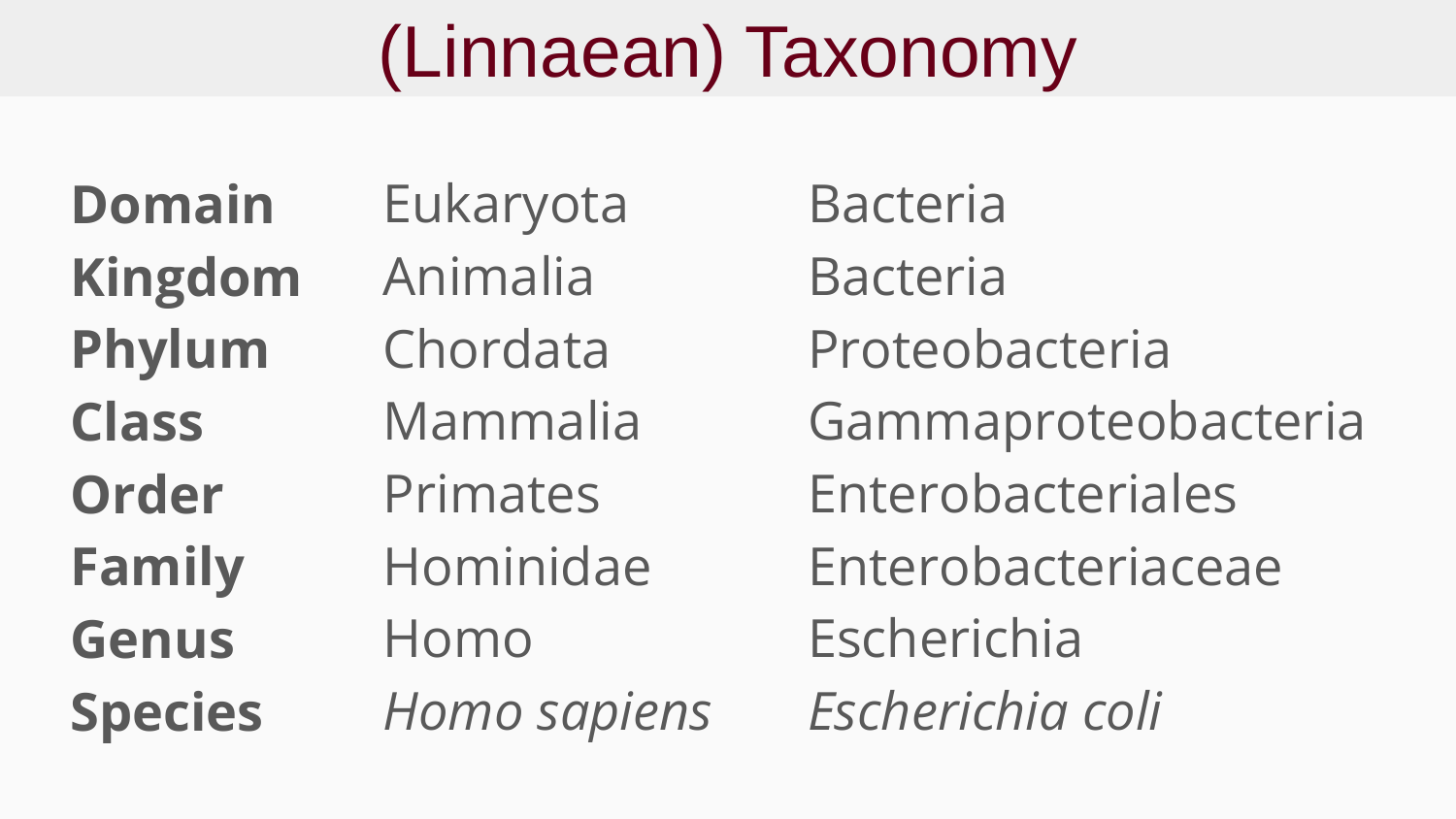

# (Linnaean) Taxonomy
Eukaryota
Animalia
Chordata
Mammalia
Primates
Hominidae
Homo
Homo sapiens
Bacteria
Bacteria
Proteobacteria
Gammaproteobacteria
Enterobacteriales
Enterobacteriaceae
Escherichia
Escherichia coli
Domain
Kingdom
Phylum
Class
Order
Family
Genus
Species